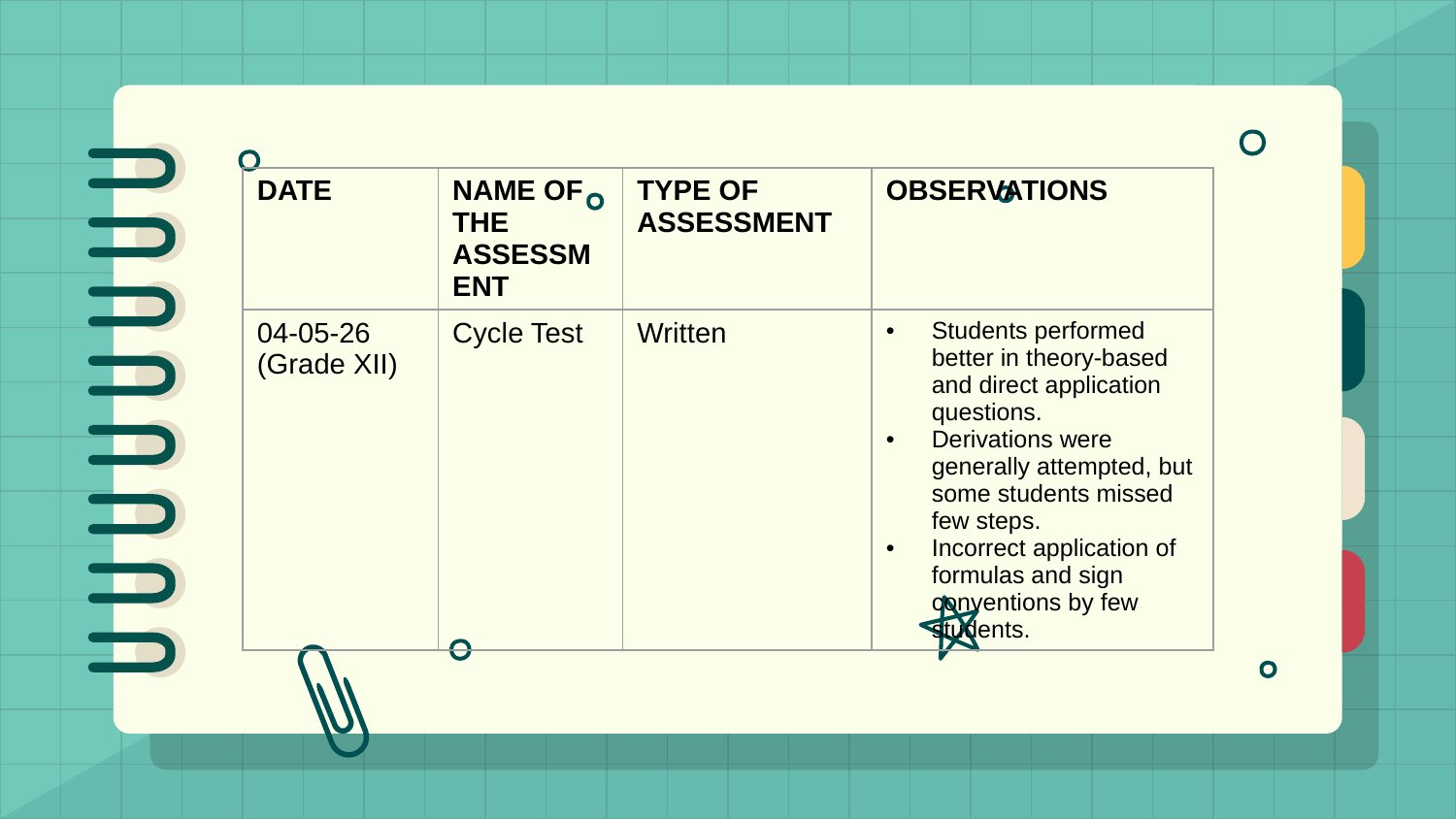

| DATE | NAME OF THE ASSESSMENT | TYPE OF ASSESSMENT | OBSERVATIONS |
| --- | --- | --- | --- |
| 04-05-26 (Grade XII) | Cycle Test | Written | Students performed better in theory-based and direct application questions. Derivations were generally attempted, but some students missed few steps. Incorrect application of formulas and sign conventions by few students. |